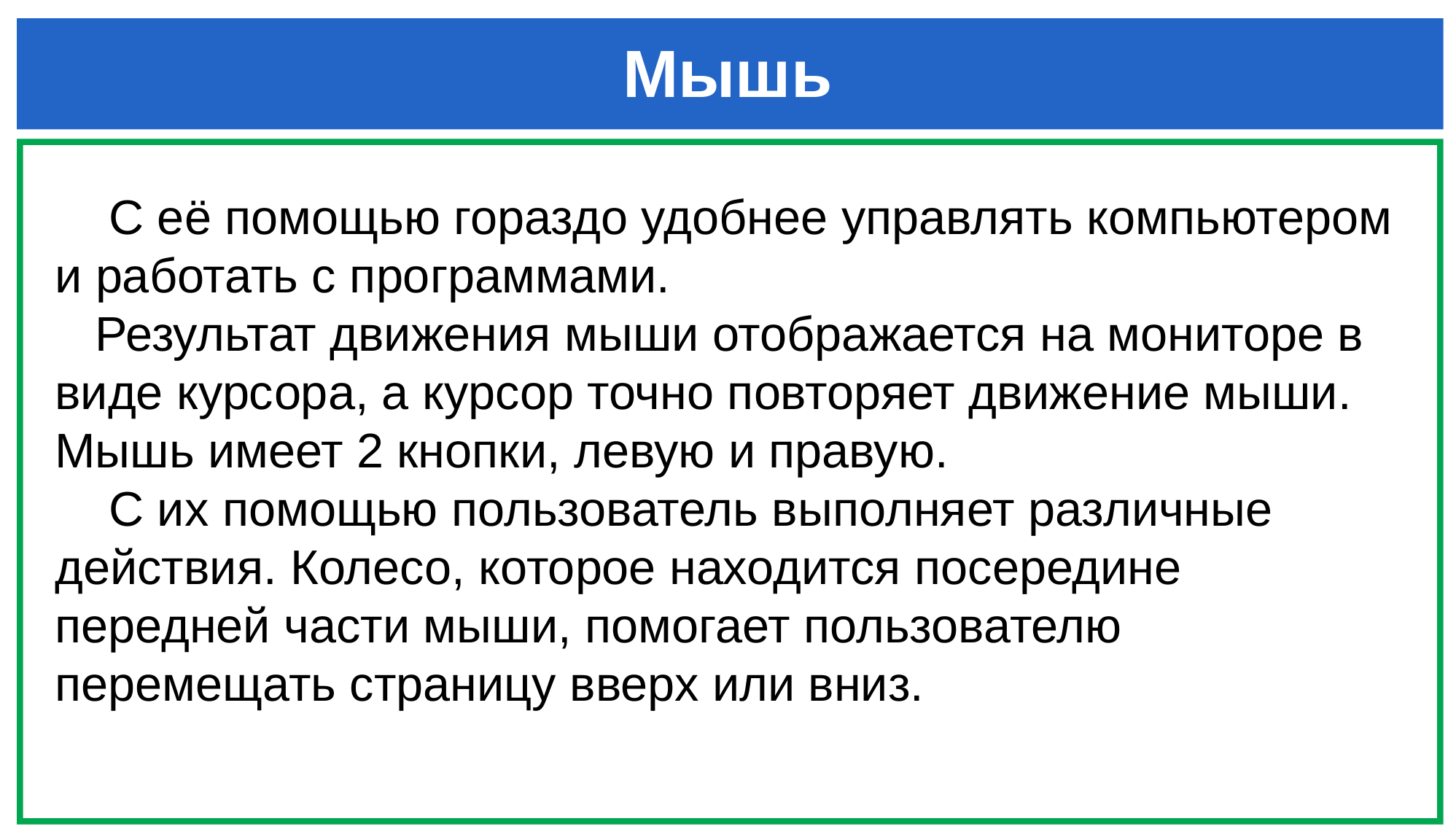

# Мышь
    С её помощью гораздо удобнее управлять компьютером и работать с программами.
   Результат движения мыши отображается на мониторе в виде курсора, а курсор точно повторяет движение мыши. Мышь имеет 2 кнопки, левую и правую.
    С их помощью пользователь выполняет различные действия. Колесо, которое находится посередине передней части мыши, помогает пользователю перемещать страницу вверх или вниз.